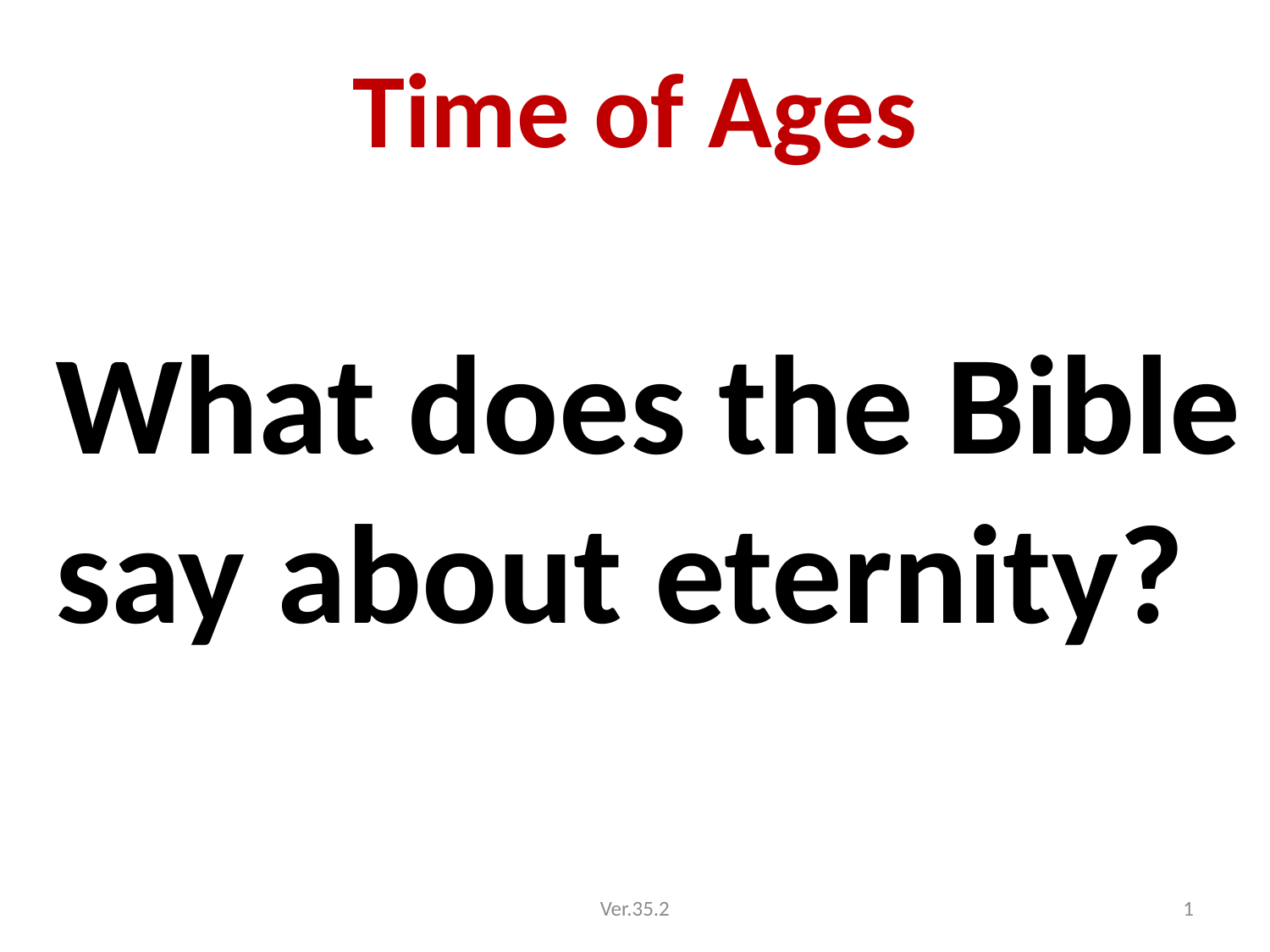

# Time of Ages

What does the Bible say about eternity?

Ver.35.2
1